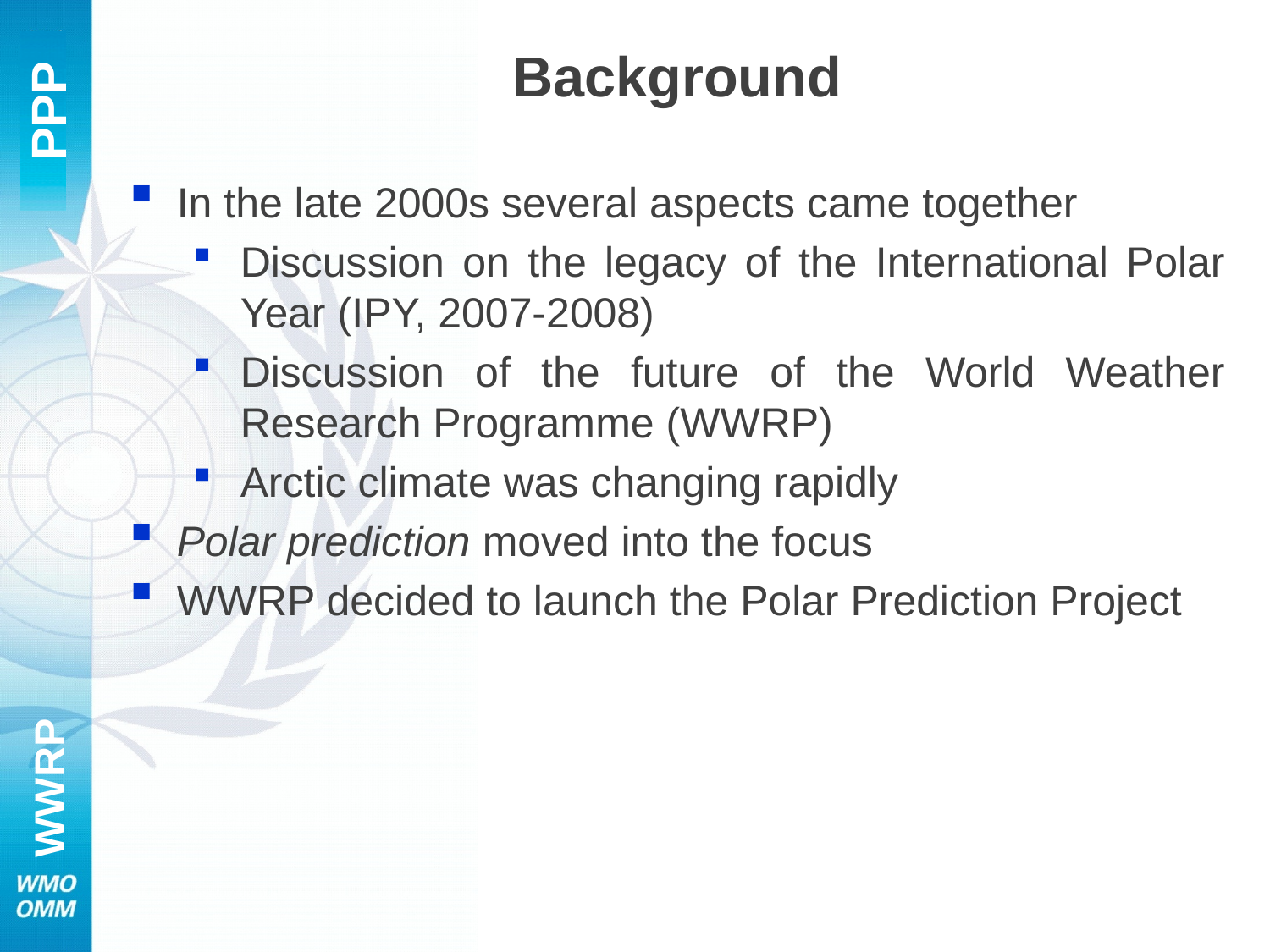

Background
In the late 2000s several aspects came together
Discussion on the legacy of the International Polar Year (IPY, 2007-2008)
Discussion of the future of the World Weather Research Programme (WWRP)
Arctic climate was changing rapidly
Polar prediction moved into the focus
WWRP decided to launch the Polar Prediction Project